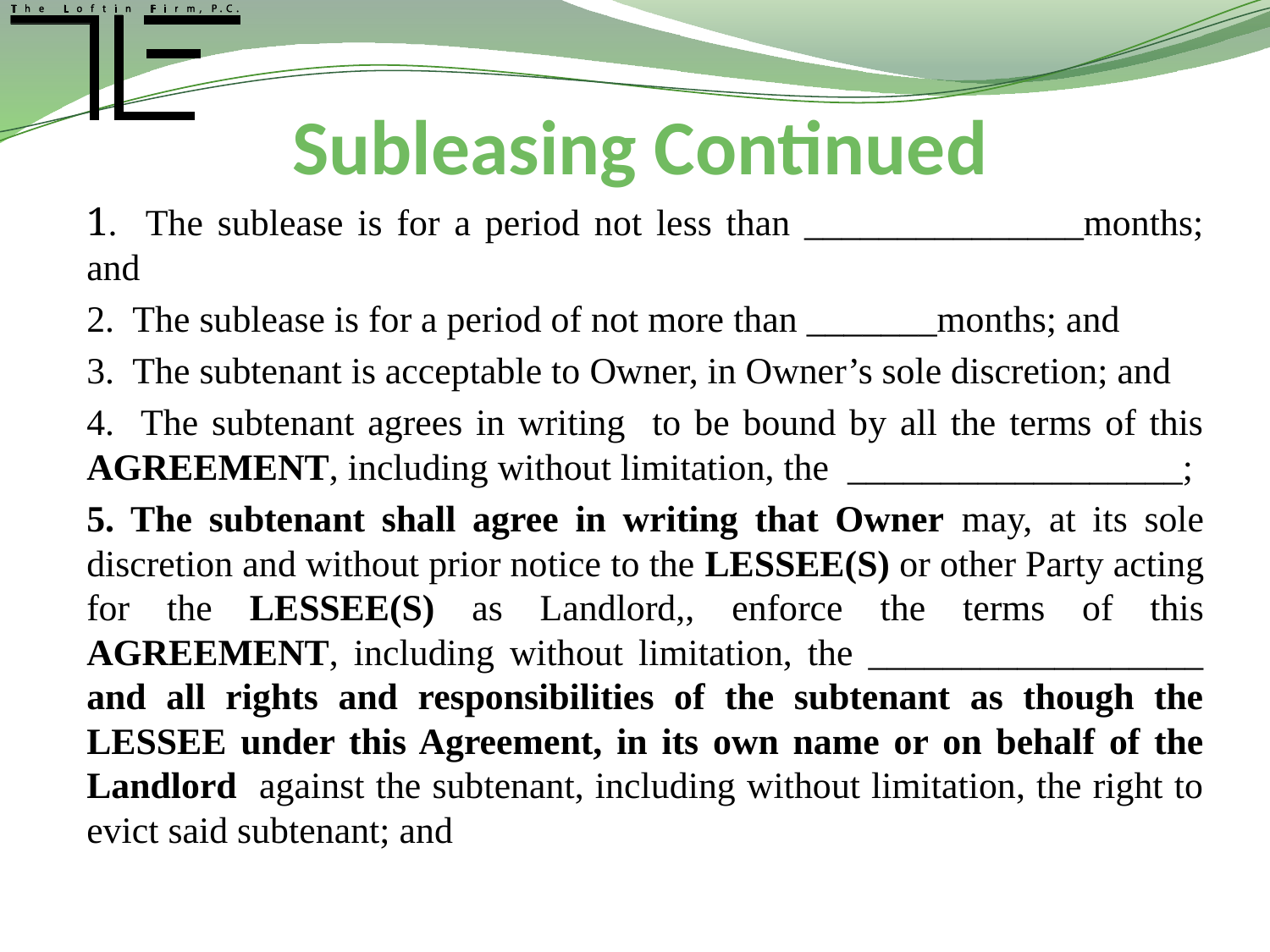

# Subleasing Continued
1.  The sublease is for a period not less than _______________months; and
2.  The sublease is for a period of not more than _______months; and
3.  The subtenant is acceptable to Owner, in Owner’s sole discretion; and
4.  The subtenant agrees in writing  to be bound by all the terms of this AGREEMENT, including without limitation, the  __________________;
5. The subtenant shall agree in writing that Owner may, at its sole discretion and without prior notice to the LESSEE(S) or other Party acting for the LESSEE(S) as Landlord,, enforce the terms of this AGREEMENT, including without limitation, the __________________ and all rights and responsibilities of the subtenant as though the LESSEE under this Agreement, in its own name or on behalf of the Landlord  against the subtenant, including without limitation, the right to evict said subtenant; and